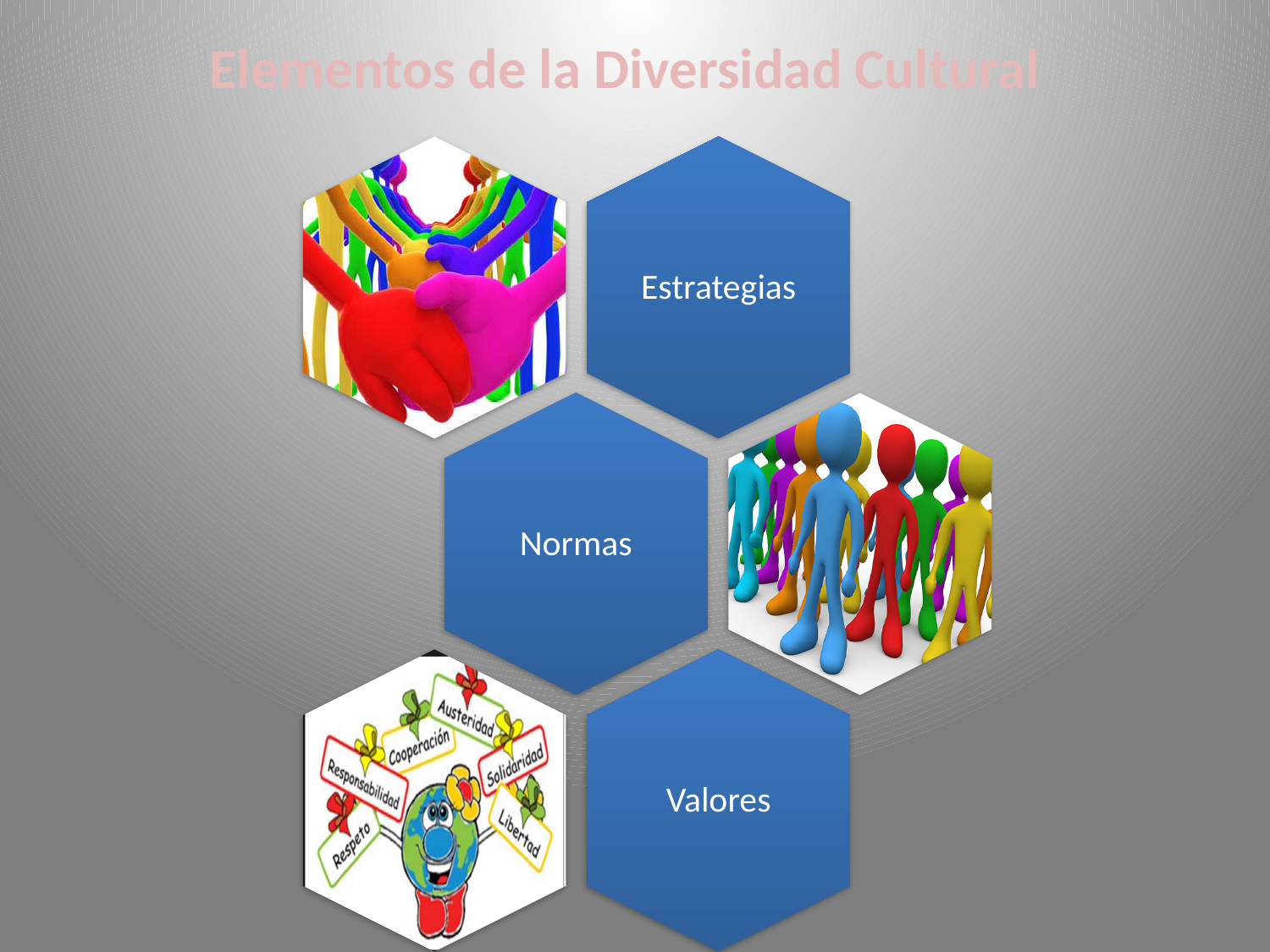

Elementos de la Diversidad Cultural
Estrategias

Normas

Valores